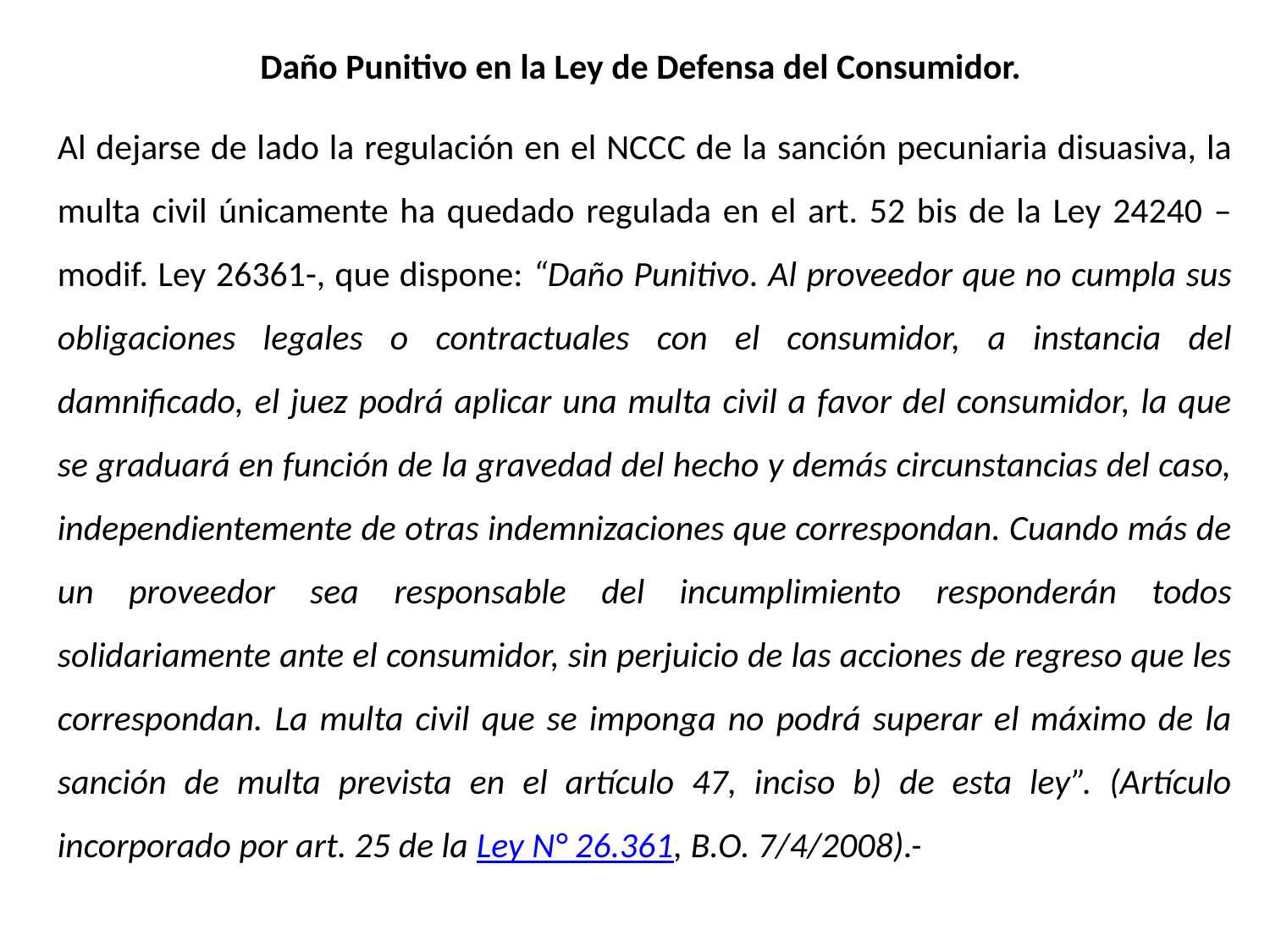

Daño Punitivo en la Ley de Defensa del Consumidor.
Al dejarse de lado la regulación en el NCCC de la sanción pecuniaria disuasiva, la multa civil únicamente ha quedado regulada en el art. 52 bis de la Ley 24240 –modif. Ley 26361-, que dispone: “Daño Punitivo. Al proveedor que no cumpla sus obligaciones legales o contractuales con el consumidor, a instancia del damnificado, el juez podrá aplicar una multa civil a favor del consumidor, la que se graduará en función de la gravedad del hecho y demás circunstancias del caso, independientemente de otras indemnizaciones que correspondan. Cuando más de un proveedor sea responsable del incumplimiento responderán todos solidariamente ante el consumidor, sin perjuicio de las acciones de regreso que les correspondan. La multa civil que se imponga no podrá superar el máximo de la sanción de multa prevista en el artículo 47, inciso b) de esta ley”. (Artículo incorporado por art. 25 de la Ley N° 26.361, B.O. 7/4/2008).-